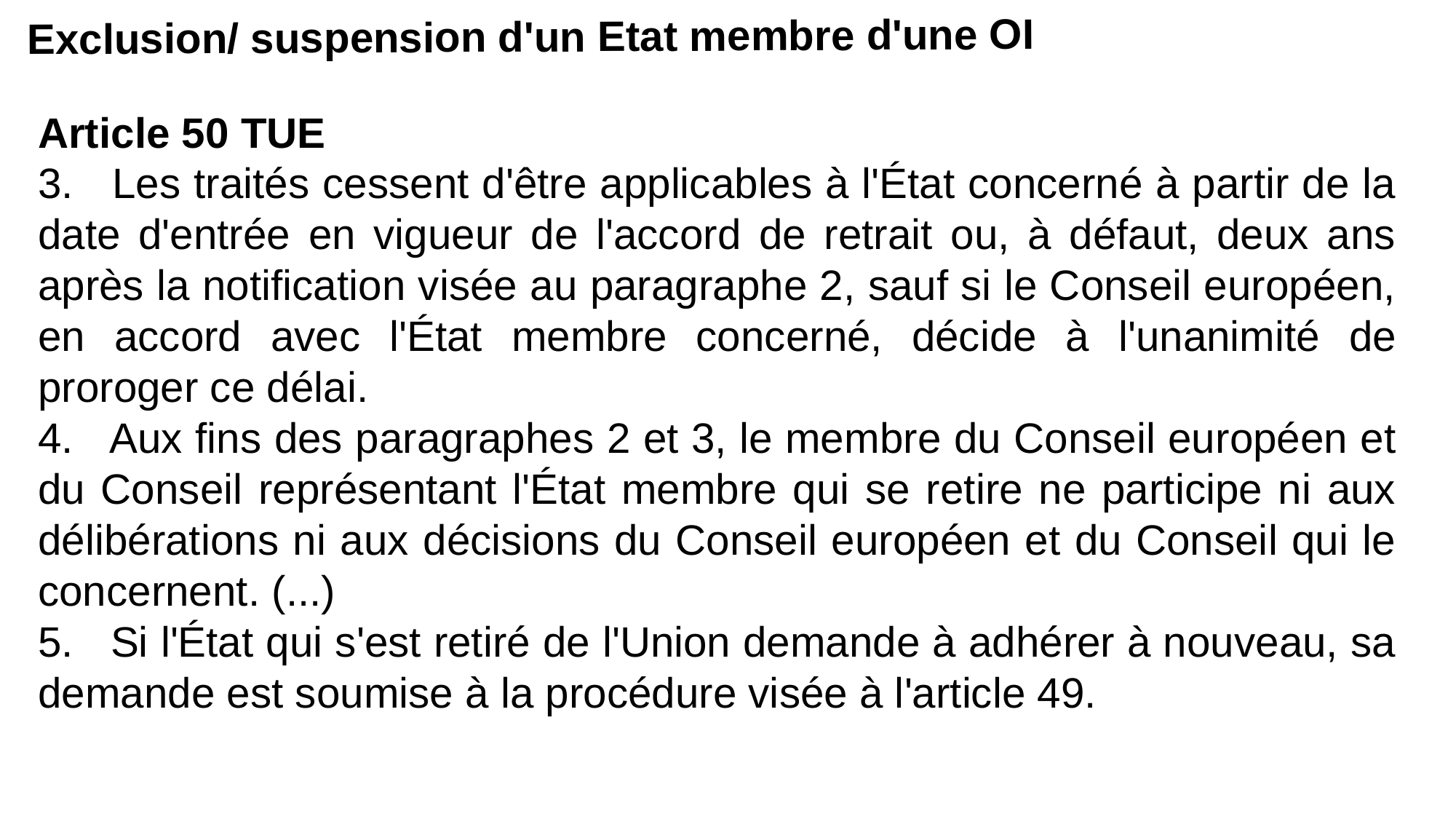

Exclusion/ suspension d'un Etat membre d'une OI

Article 50 TUE
3.   Les traités cessent d'être applicables à l'État concerné à partir de la date d'entrée en vigueur de l'accord de retrait ou, à défaut, deux ans après la notification visée au paragraphe 2, sauf si le Conseil européen, en accord avec l'État membre concerné, décide à l'unanimité de proroger ce délai.
4.   Aux fins des paragraphes 2 et 3, le membre du Conseil européen et du Conseil représentant l'État membre qui se retire ne participe ni aux délibérations ni aux décisions du Conseil européen et du Conseil qui le concernent. (...)
5.   Si l'État qui s'est retiré de l'Union demande à adhérer à nouveau, sa demande est soumise à la procédure visée à l'article 49.